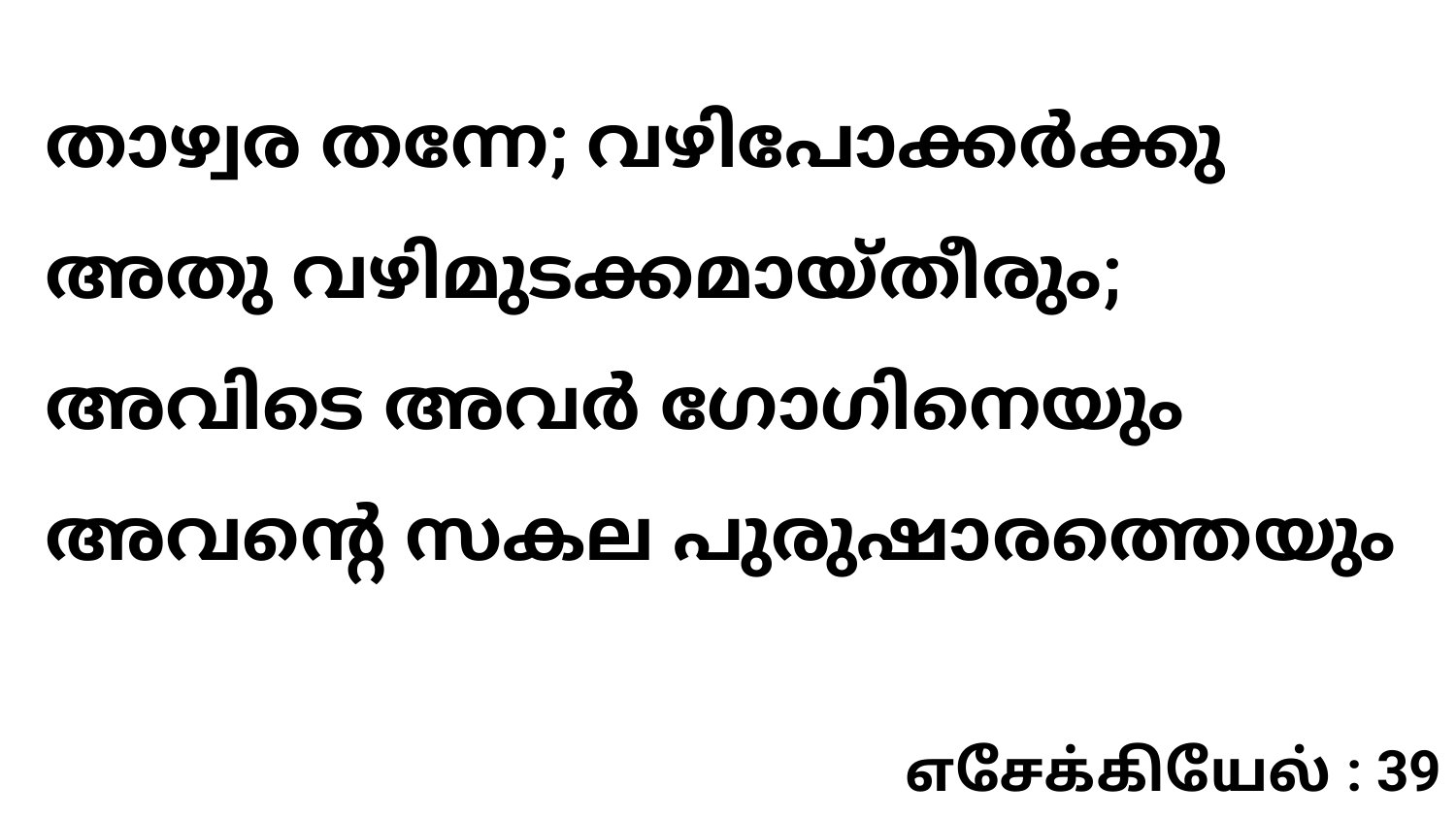

താഴ്വര തന്നേ; വഴിപോക്കർക്കു അതു വഴിമുടക്കമായ്തീരും; അവിടെ അവർ ഗോഗിനെയും അവന്റെ സകല പുരുഷാരത്തെയും
எசேக்கியேல் : 39